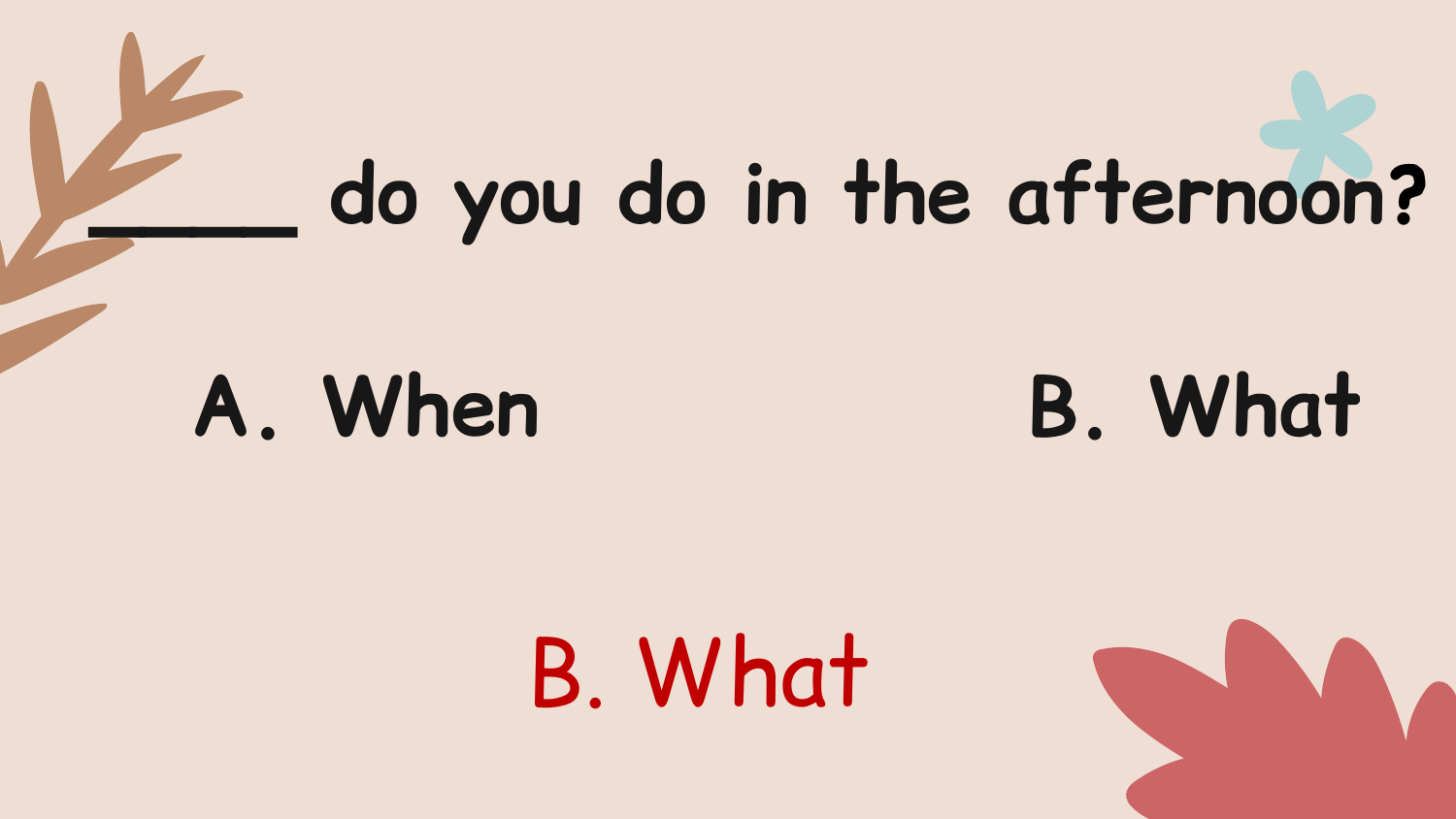

____ do you do in the afternoon?
A. When              B. What
B. What